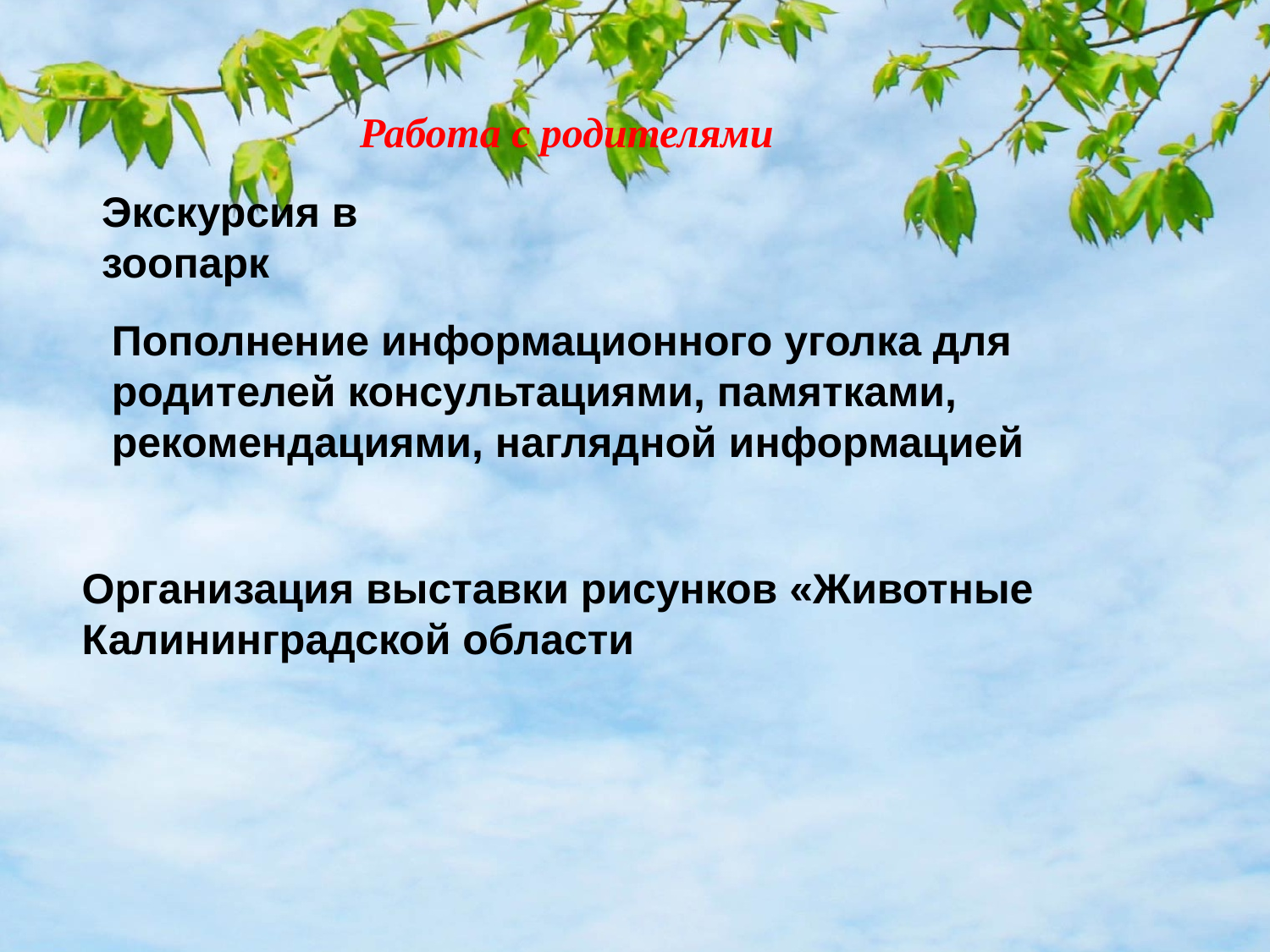

Работа с родителями
Экскурсия в зоопарк
Пополнение информационного уголка для родителей консультациями, памятками, рекомендациями, наглядной информацией
Организация выставки рисунков «Животные Калининградской области